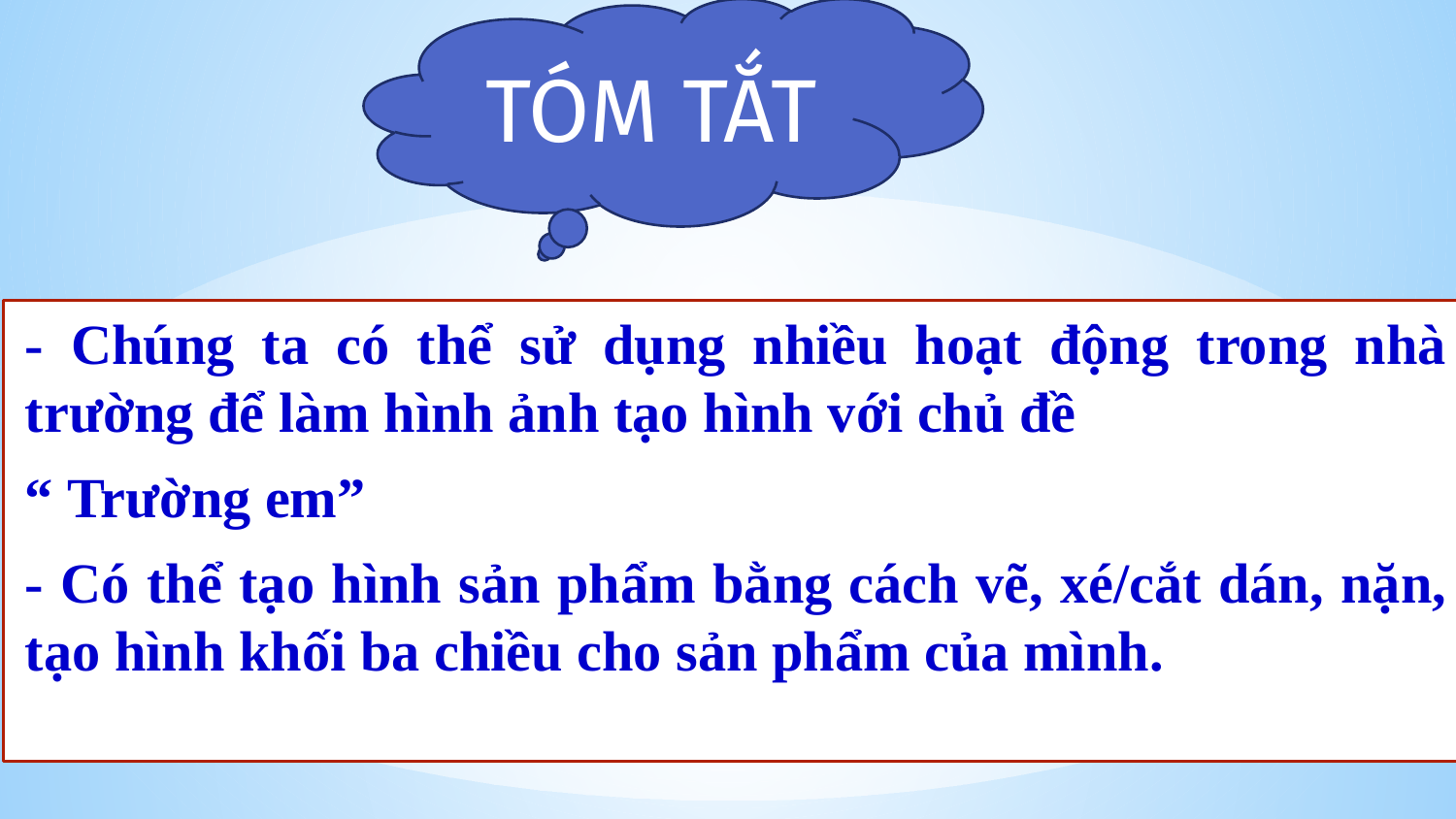

TÓM TẮT
- Chúng ta có thể sử dụng nhiều hoạt động trong nhà trường để làm hình ảnh tạo hình với chủ đề
“ Trường em”
- Có thể tạo hình sản phẩm bằng cách vẽ, xé/cắt dán, nặn, tạo hình khối ba chiều cho sản phẩm của mình.